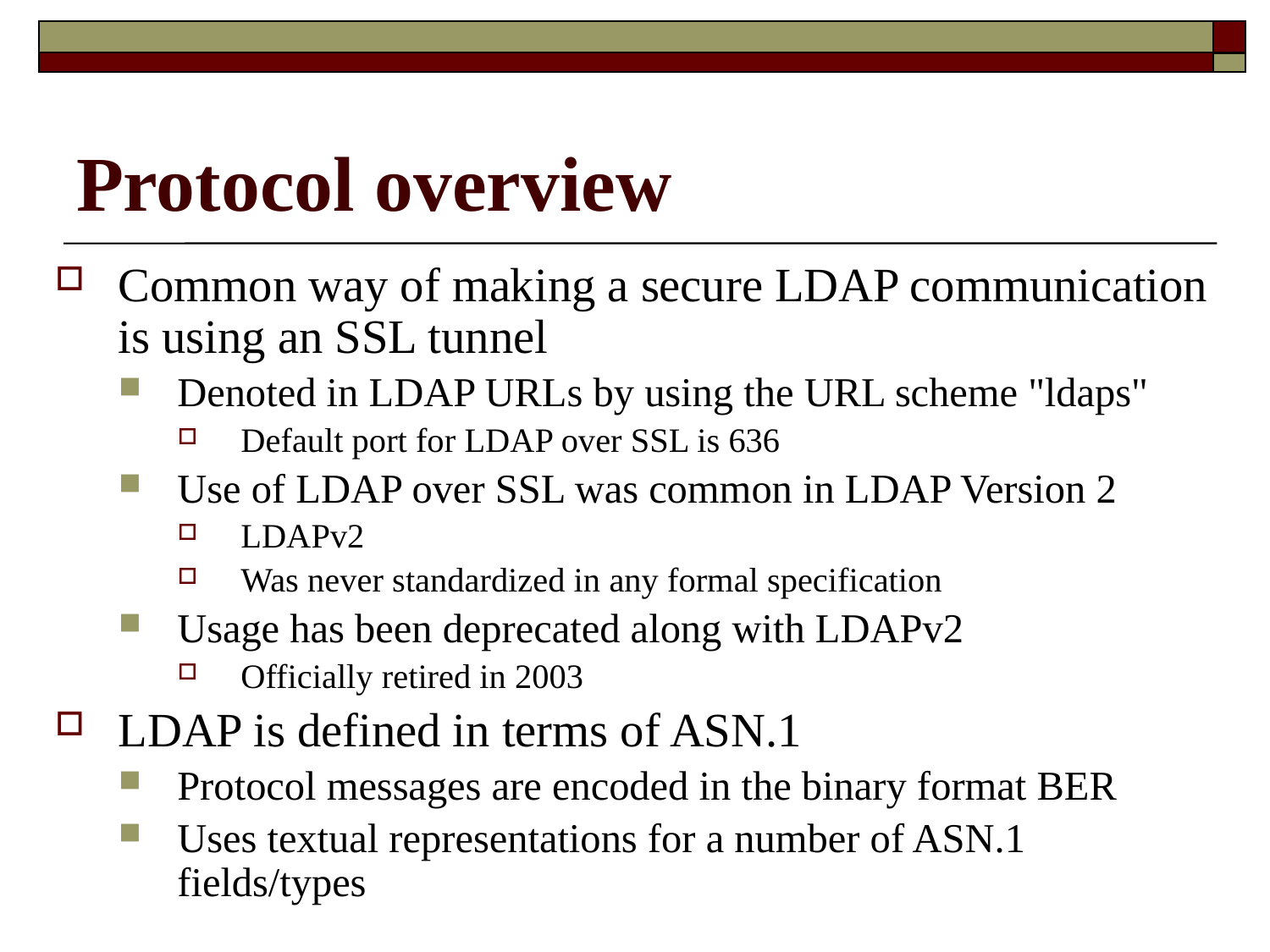

# Protocol overview
Common way of making a secure LDAP communication is using an SSL tunnel
Denoted in LDAP URLs by using the URL scheme "ldaps"
Default port for LDAP over SSL is 636
Use of LDAP over SSL was common in LDAP Version 2
LDAPv2
Was never standardized in any formal specification
Usage has been deprecated along with LDAPv2
Officially retired in 2003
LDAP is defined in terms of ASN.1
Protocol messages are encoded in the binary format BER
Uses textual representations for a number of ASN.1 fields/types